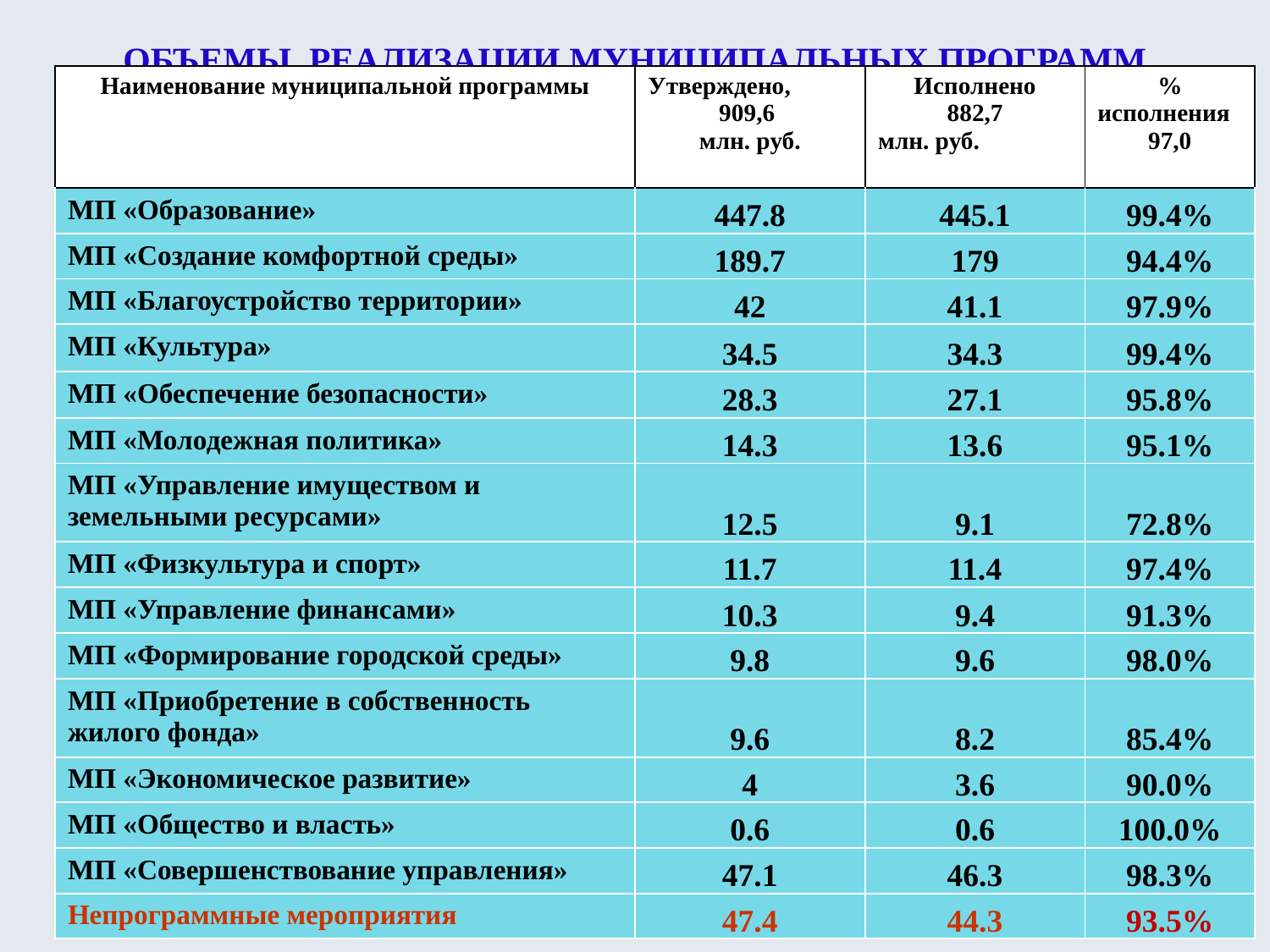

# Объемы  реализации муниципальных программ
| Наименование муниципальной программы | Утверждено, 909,6 млн. руб. | Исполнено 882,7 млн. руб. | % исполнения 97,0 |
| --- | --- | --- | --- |
| МП «Образование» | 447.8 | 445.1 | 99.4% |
| МП «Создание комфортной среды» | 189.7 | 179 | 94.4% |
| МП «Благоустройство территории» | 42 | 41.1 | 97.9% |
| МП «Культура» | 34.5 | 34.3 | 99.4% |
| МП «Обеспечение безопасности» | 28.3 | 27.1 | 95.8% |
| МП «Молодежная политика» | 14.3 | 13.6 | 95.1% |
| МП «Управление имуществом и земельными ресурсами» | 12.5 | 9.1 | 72.8% |
| МП «Физкультура и спорт» | 11.7 | 11.4 | 97.4% |
| МП «Управление финансами» | 10.3 | 9.4 | 91.3% |
| МП «Формирование городской среды» | 9.8 | 9.6 | 98.0% |
| МП «Приобретение в собственность жилого фонда» | 9.6 | 8.2 | 85.4% |
| МП «Экономическое развитие» | 4 | 3.6 | 90.0% |
| МП «Общество и власть» | 0.6 | 0.6 | 100.0% |
| МП «Совершенствование управления» | 47.1 | 46.3 | 98.3% |
| Непрограммные мероприятия | 47.4 | 44.3 | 93.5% |
15